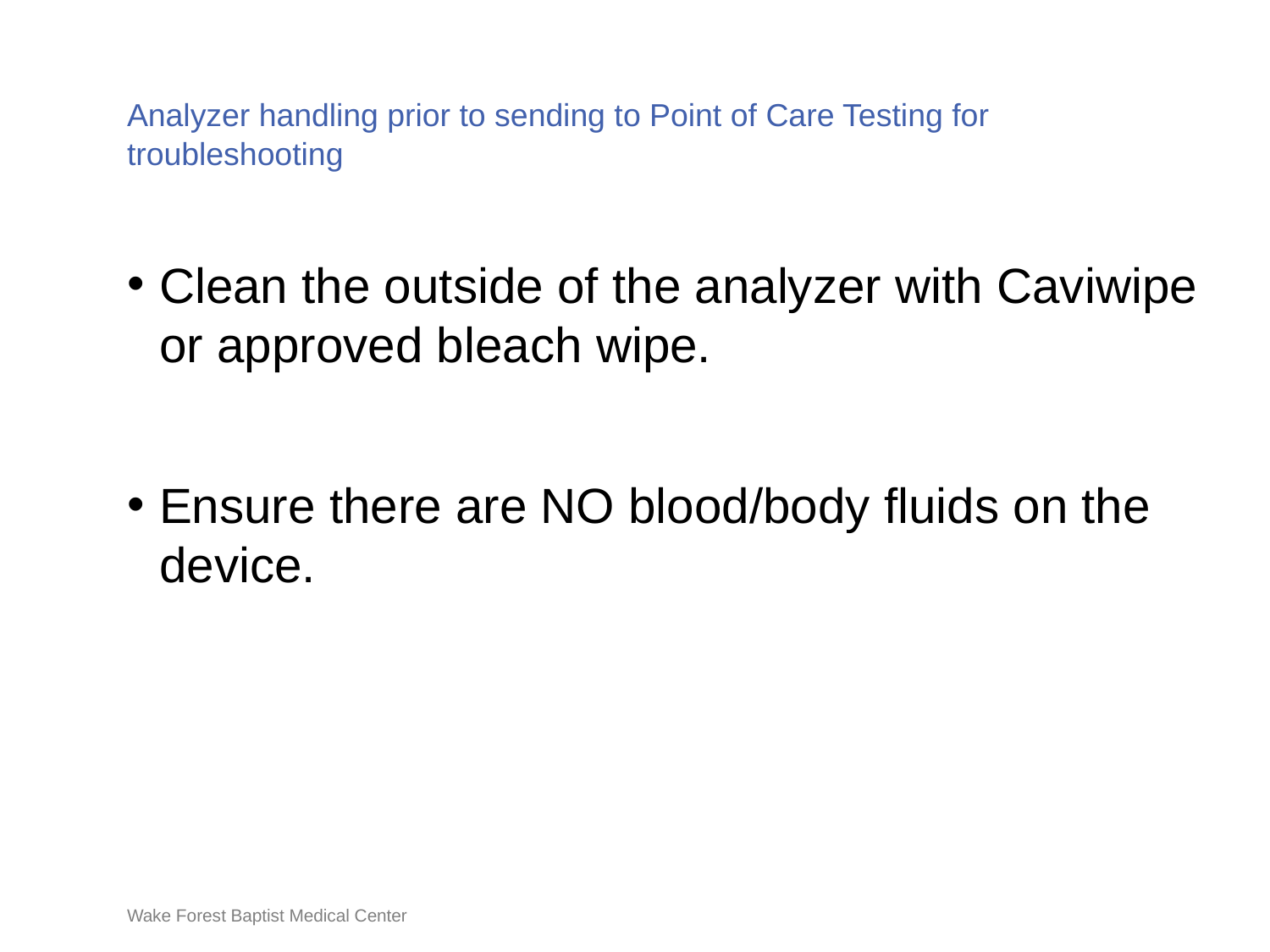

# Analyzer handling prior to sending to Point of Care Testing for troubleshooting
Clean the outside of the analyzer with Caviwipe or approved bleach wipe.

Ensure there are NO blood/body fluids on the device.